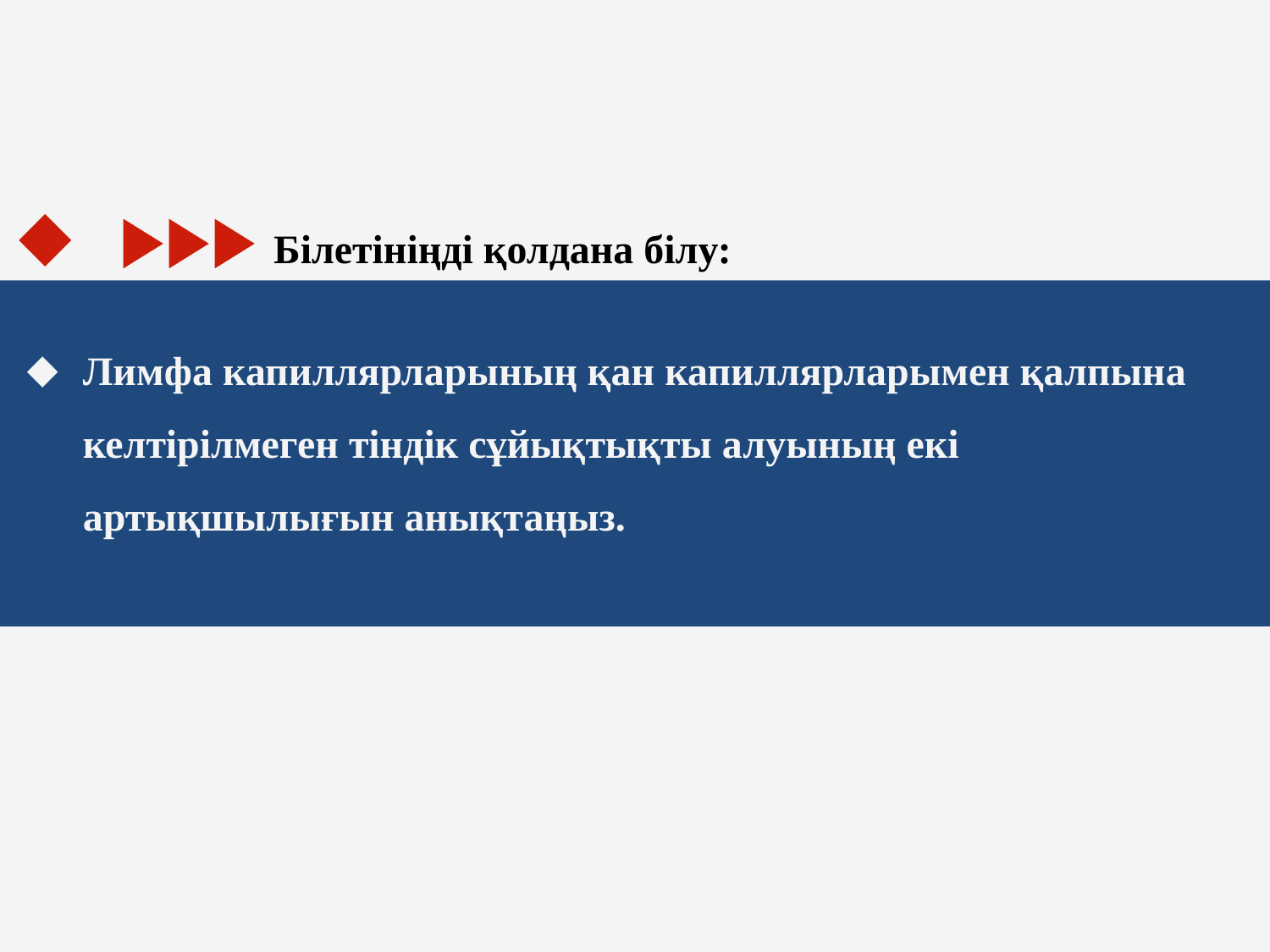

▶▶▶ Білетініңді қолдана білу:

Лимфа капиллярларының қан капиллярларымен қалпына келтірілмеген тіндік сұйықтықты алуының екі артықшылығын анықтаңыз.